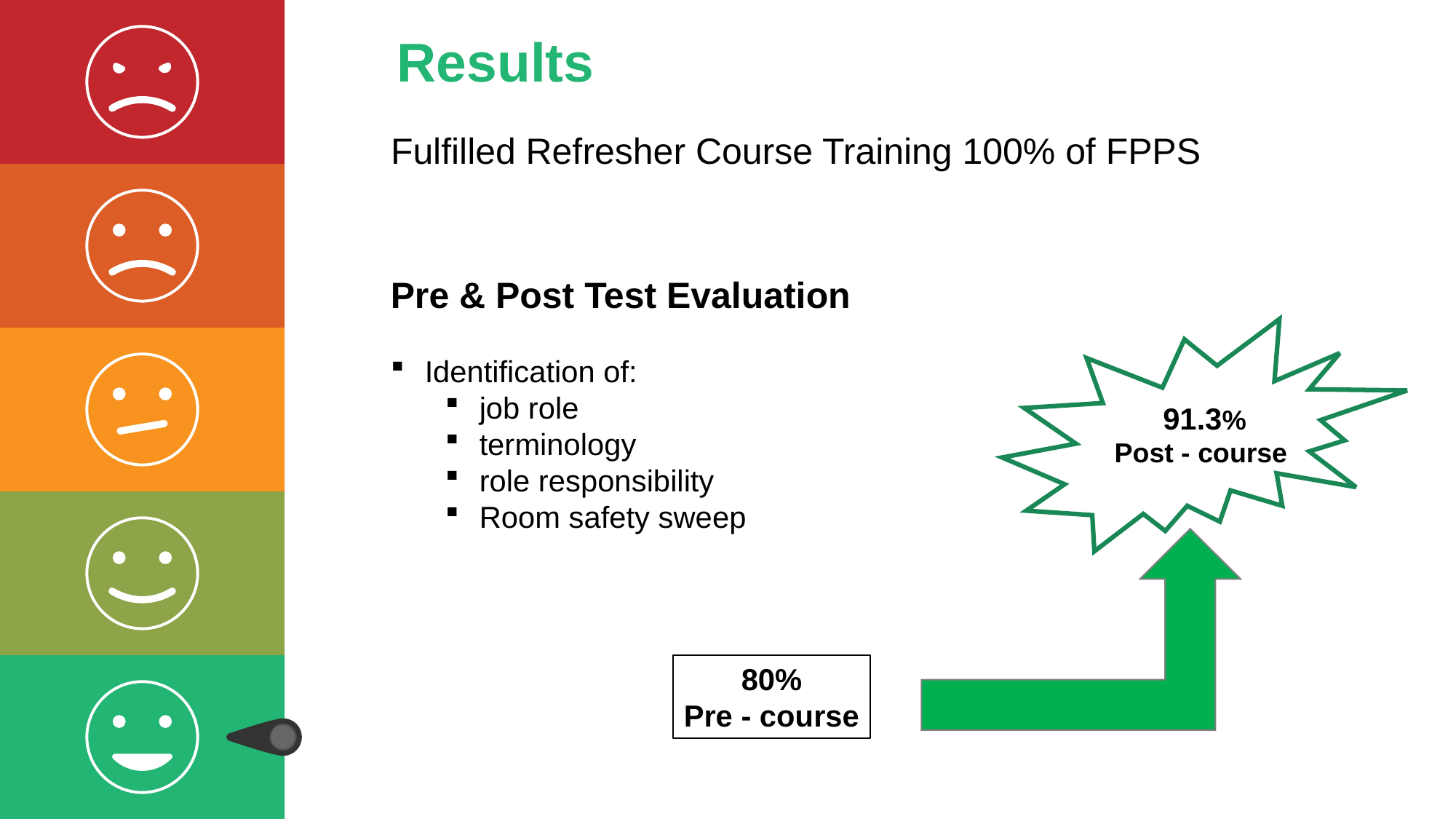

# Emoji Left Side Excited

Results
Fulfilled Refresher Course Training 100% of FPPS

Pre & Post Test Evaluation

Identification of:
job role
terminology
role responsibility
Room safety sweep

91.3%
Post - course

80%
Pre - course